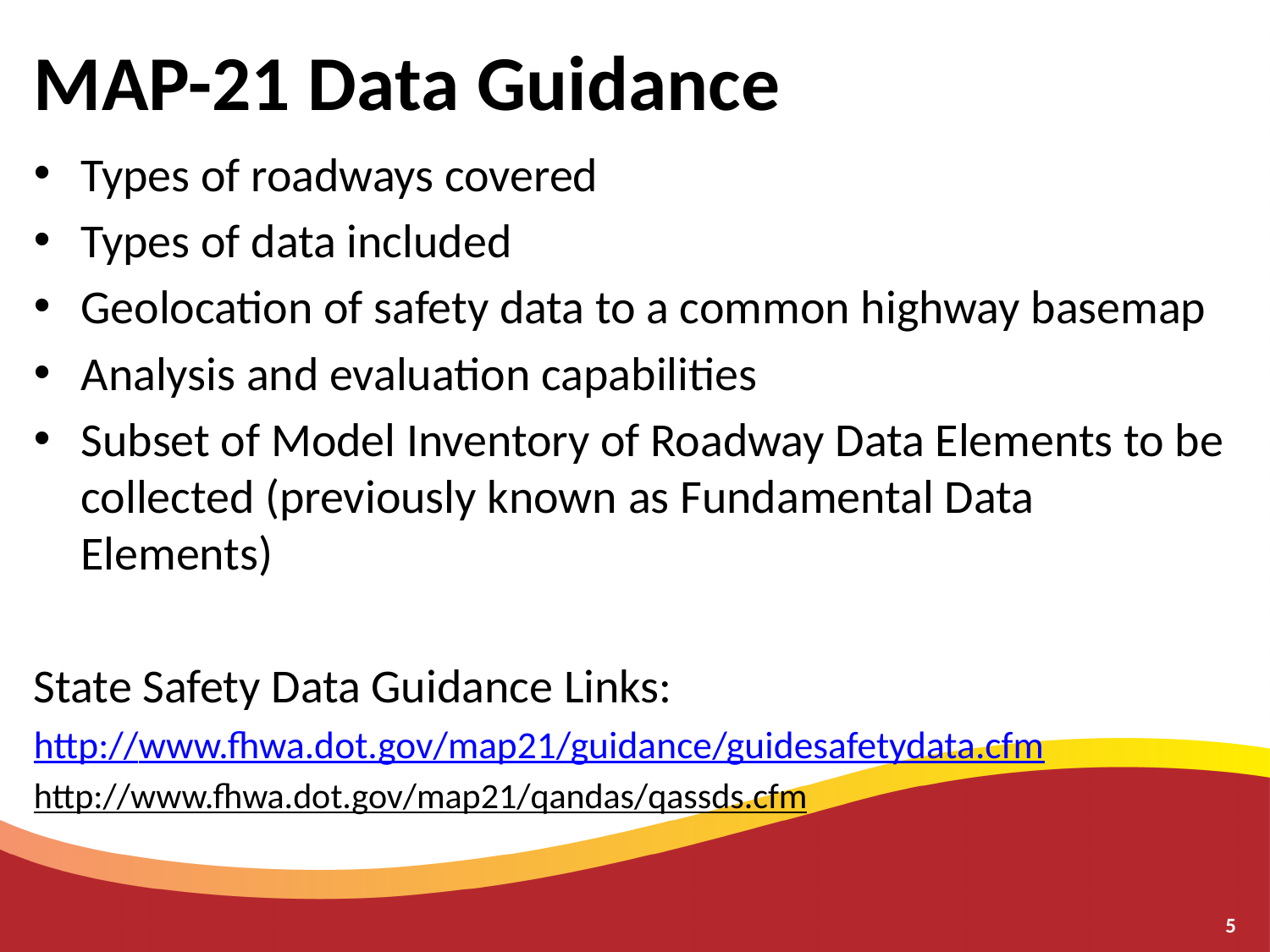

# MAP-21 Data Guidance
Types of roadways covered
Types of data included
Geolocation of safety data to a common highway basemap
Analysis and evaluation capabilities
Subset of Model Inventory of Roadway Data Elements to be collected (previously known as Fundamental Data Elements)

State Safety Data Guidance Links:
http://www.fhwa.dot.gov/map21/guidance/guidesafetydata.cfm
http://www.fhwa.dot.gov/map21/qandas/qassds.cfm

5